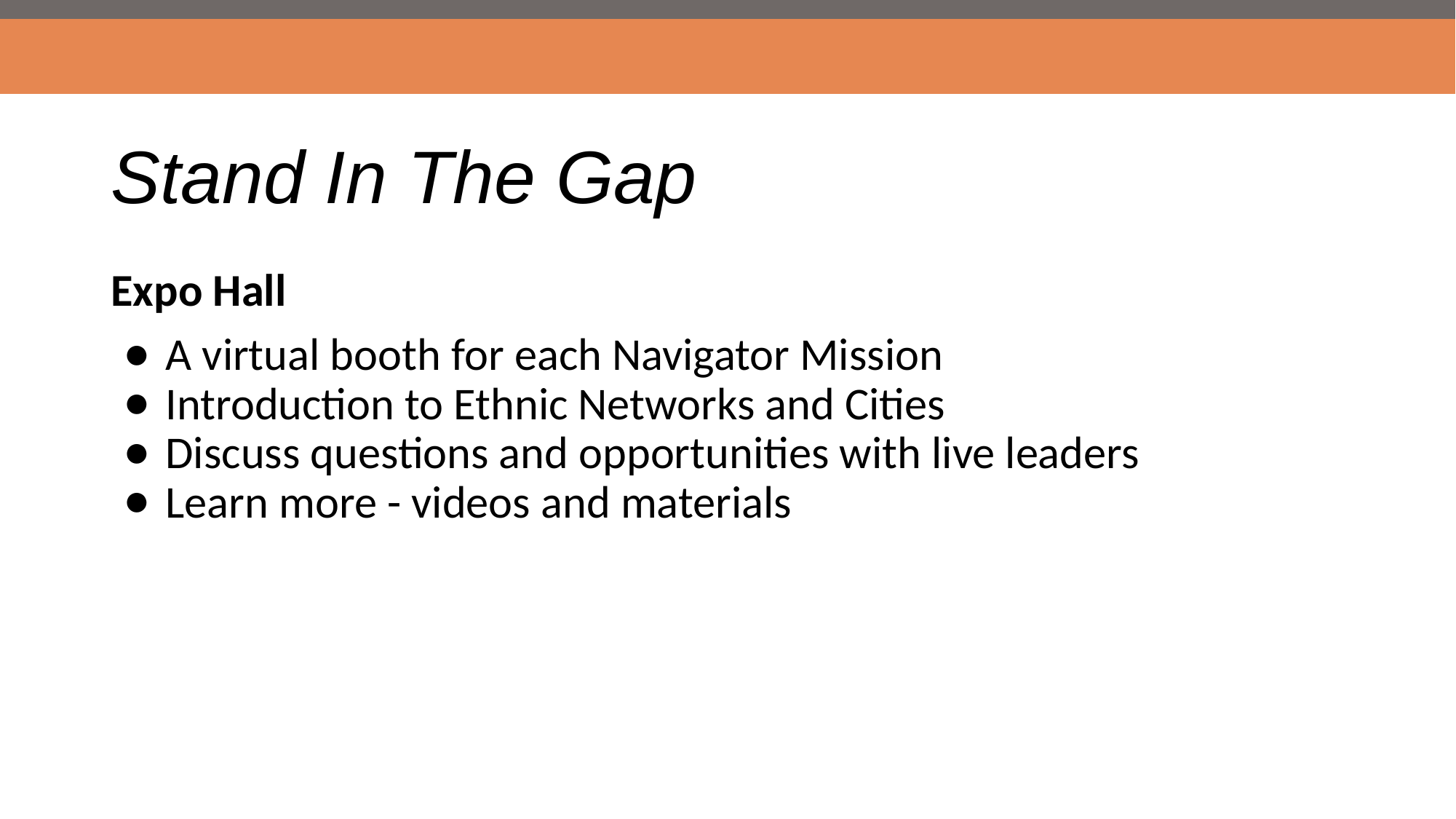

# Stand In The Gap
Expo Hall
A virtual booth for each Navigator Mission
Introduction to Ethnic Networks and Cities
Discuss questions and opportunities with live leaders
Learn more - videos and materials